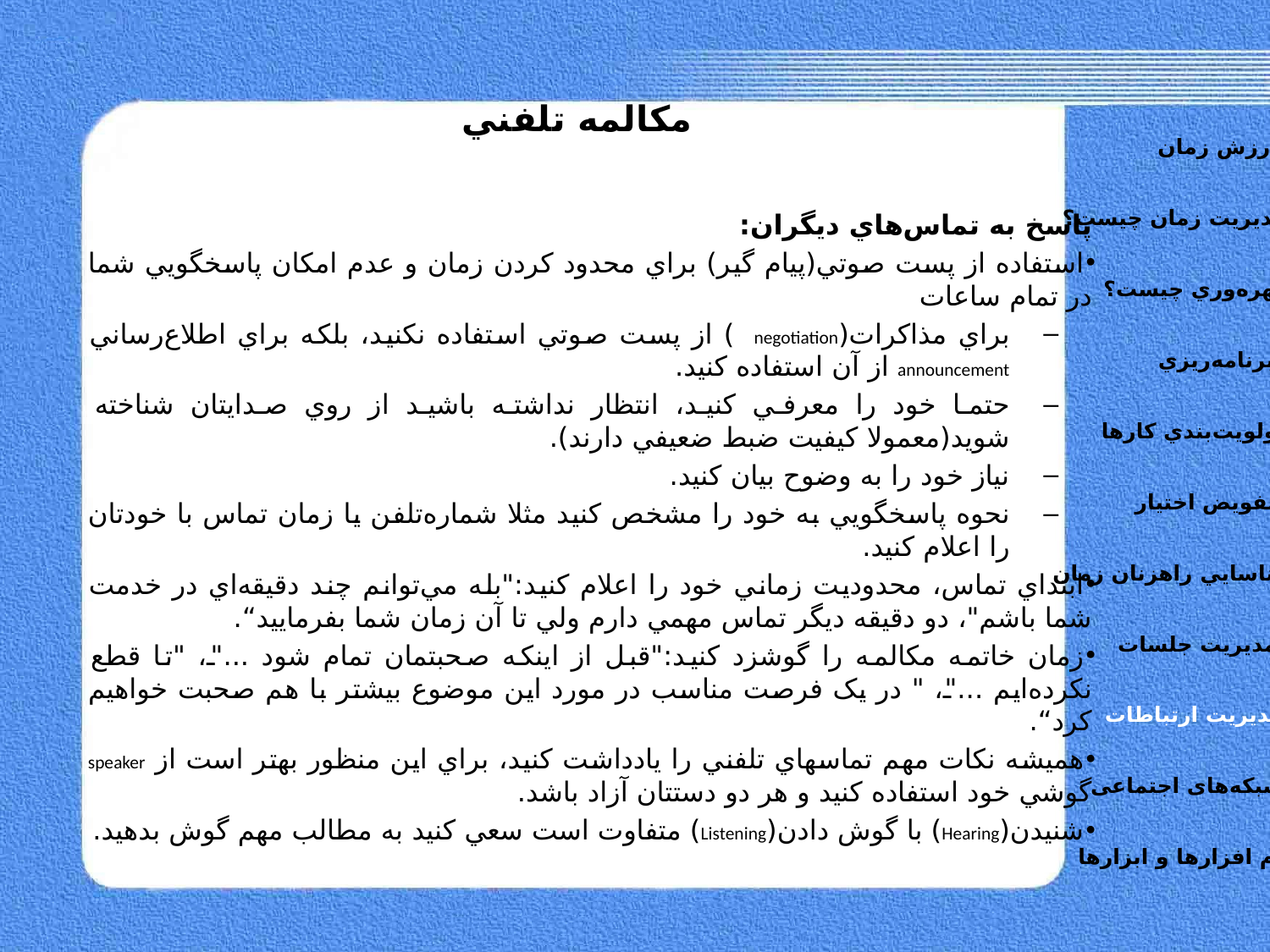

# مکالمه تلفني
ارزش زمان
مديريت زمان چيست؟
پاسخ به تماس‌هاي ديگران:
استفاده از پست صوتي(پيام گير) براي محدود کردن زمان و عدم امکان پاسخگويي شما در تمام ساعات
براي مذاکرات(negotiation  ) از پست صوتي استفاده نکنيد، بلکه براي اطلاع‌رساني announcement از آن استفاده کنيد.
حتما خود را معرفي کنيد، انتظار نداشته باشيد از روي صدايتان شناخته شويد(معمولا کيفيت ضبط ضعيفي دارند).
نياز خود را به وضوح بيان کنيد.
نحوه پاسخگويي به خود را مشخص کنيد مثلا شماره‌تلفن يا زمان تماس با خودتان را اعلام کنيد.
ابتداي تماس، محدوديت زماني خود را اعلام کنيد:"بله مي‌توانم چند دقيقه‌اي در خدمت شما باشم"، دو دقيقه ديگر تماس مهمي دارم ولي تا آن زمان شما بفرماييد“.
زمان خاتمه مکالمه را گوشزد کنيد:"قبل از اينکه صحبتمان تمام شود ..."، "تا قطع نکرده‌ايم ..."، " در يک فرصت مناسب در مورد اين موضوع بيشتر با هم صحبت خواهيم کرد“.
هميشه نکات مهم تماسهاي تلفني را يادداشت کنيد، براي اين منظور بهتر است از speaker گوشي خود استفاده کنيد و هر دو دستتان آزاد باشد.
شنيدن(Hearing) با گوش دادن(Listening) متفاوت است سعي کنيد به مطالب مهم گوش بدهيد.
بهره‌وري چيست؟
برنامه‌ريزي
اولويت‌بندي کارها
تفويض اختيار
شناسايي راهزنان زمان
مديريت جلسات
مديريت ارتباطات
شبکه‌های اجتماعی
نرم افزارها و ابزارها